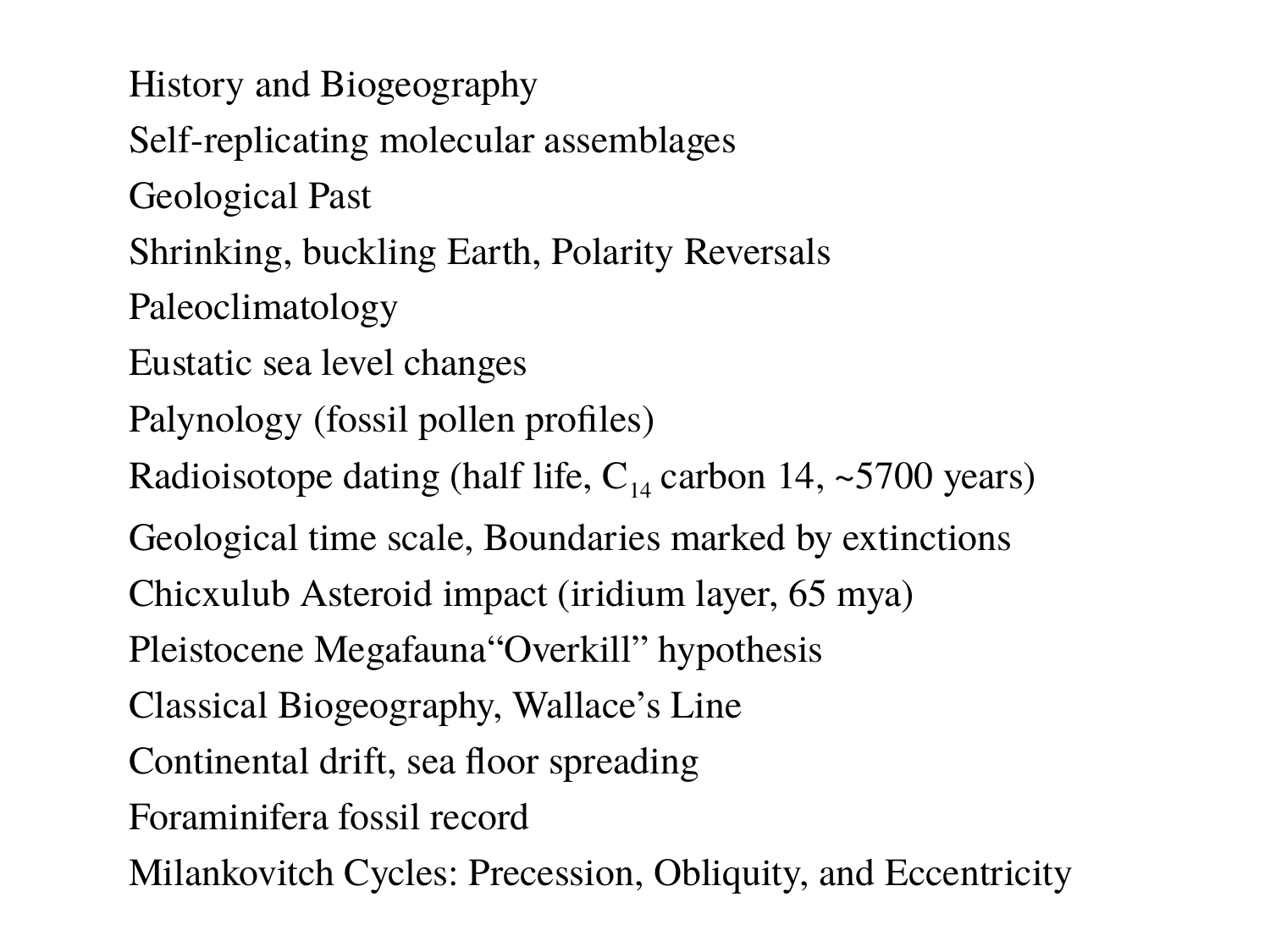

History and Biogeography
Self-replicating molecular assemblages
Geological Past
Shrinking, buckling Earth, Polarity Reversals
Paleoclimatology
Eustatic sea level changes
Palynology (fossil pollen profiles)
Radioisotope dating (half life, C14 carbon 14, ~5700 years)
Geological time scale, Boundaries marked by extinctions
Chicxulub Asteroid impact (iridium layer, 65 mya)
Pleistocene Megafauna“Overkill” hypothesis
Classical Biogeography, Wallace’s Line
Continental drift, sea floor spreading
Foraminifera fossil record
Milankovitch Cycles: Precession, Obliquity, and Eccentricity